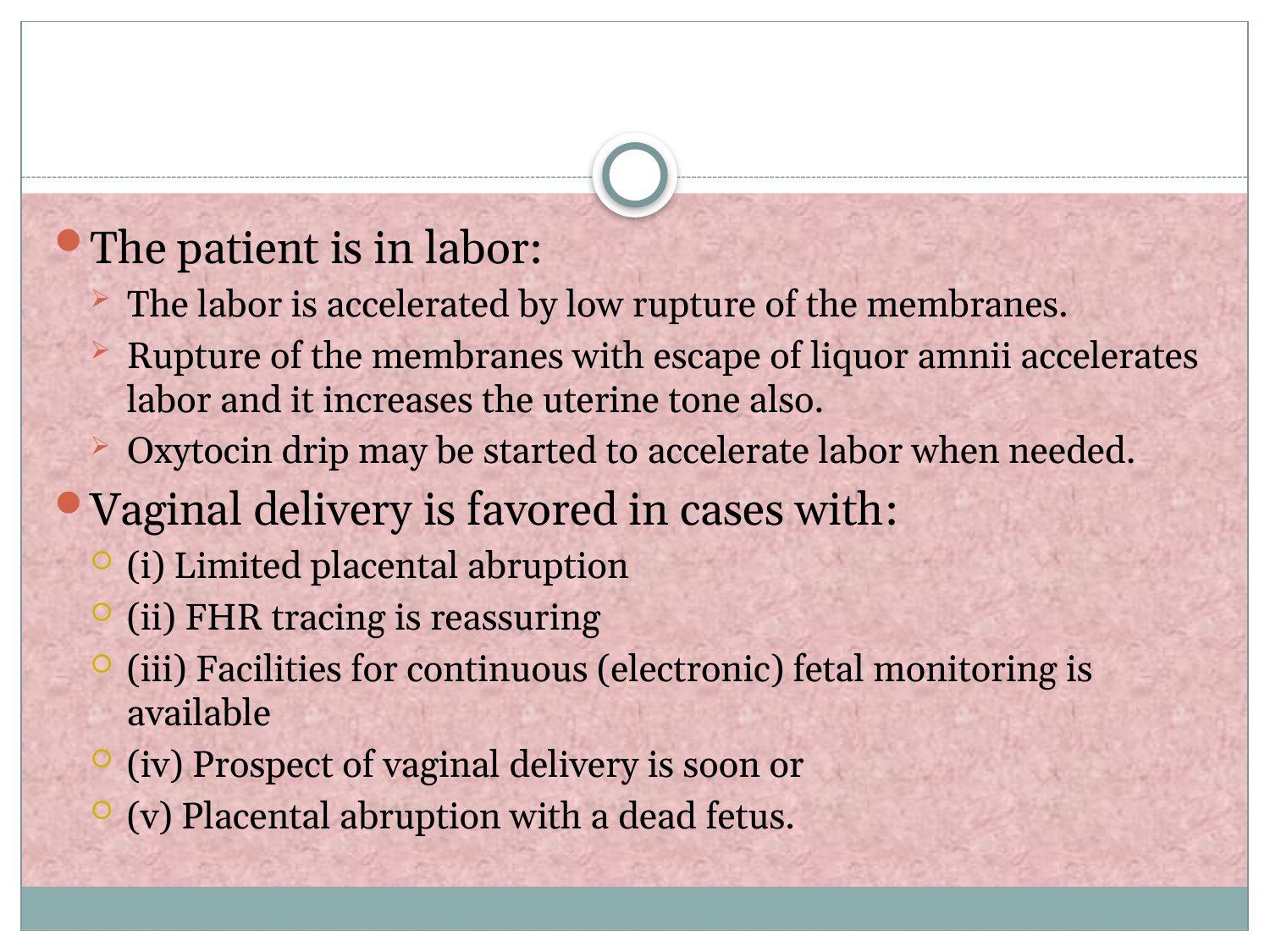

#
The patient is in labor:
The labor is accelerated by low rupture of the membranes.
Rupture of the membranes with escape of liquor amnii accelerates labor and it increases the uterine tone also.
Oxytocin drip may be started to accelerate labor when needed.
Vaginal delivery is favored in cases with:
(i) Limited placental abruption
(ii) FHR tracing is reassuring
(iii) Facilities for continuous (electronic) fetal monitoring is available
(iv) Prospect of vaginal delivery is soon or
(v) Placental abruption with a dead fetus.